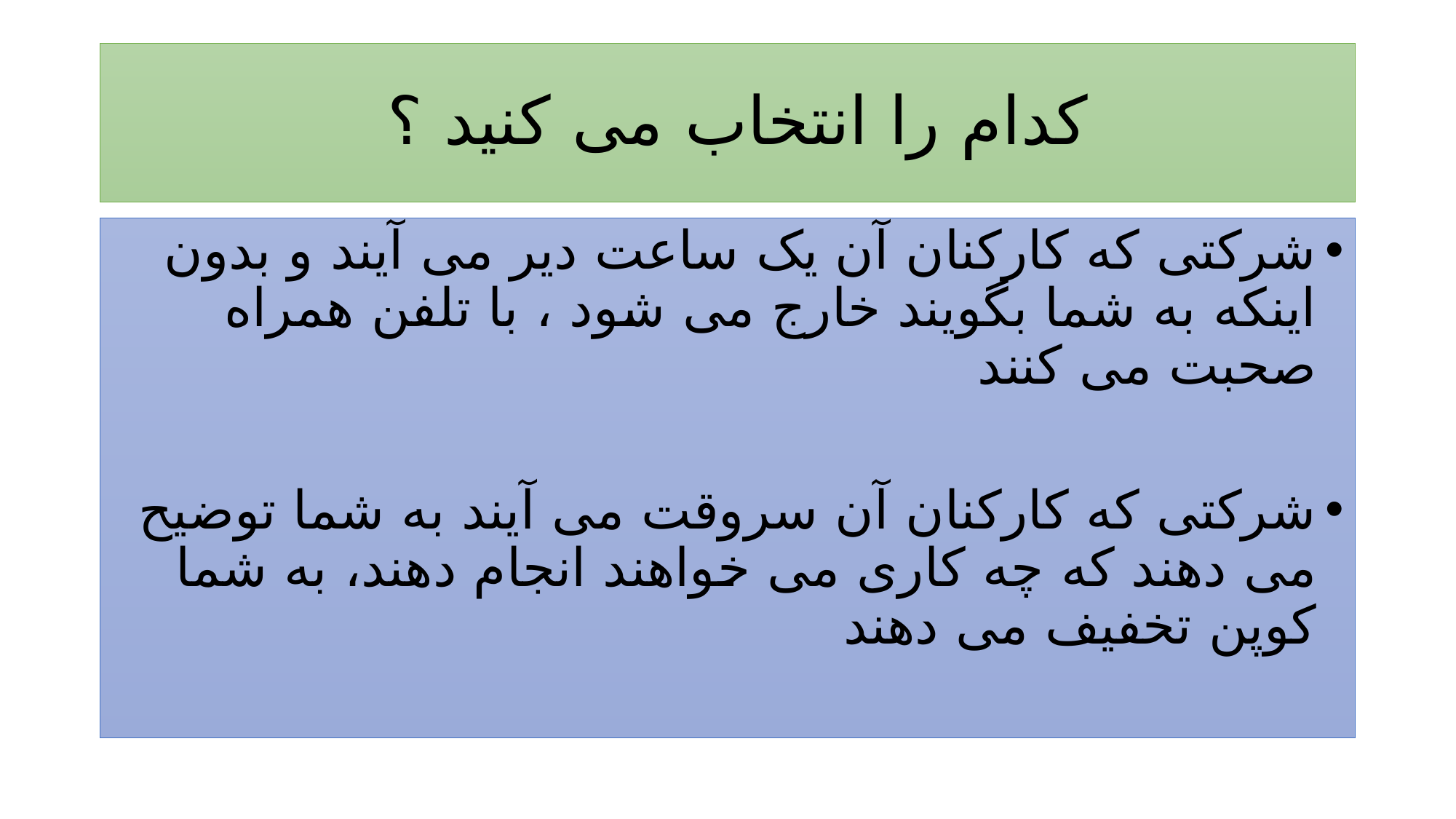

# کدام را انتخاب می کنید ؟
شرکتی که کارکنان آن یک ساعت دیر می آیند و بدون اینکه به شما بگویند خارج می شود ، با تلفن همراه صحبت می کنند

شرکتی که کارکنان آن سروقت می آیند به شما توضیح می دهند که چه کاری می خواهند انجام دهند، به شما کوپن تخفیف می دهند